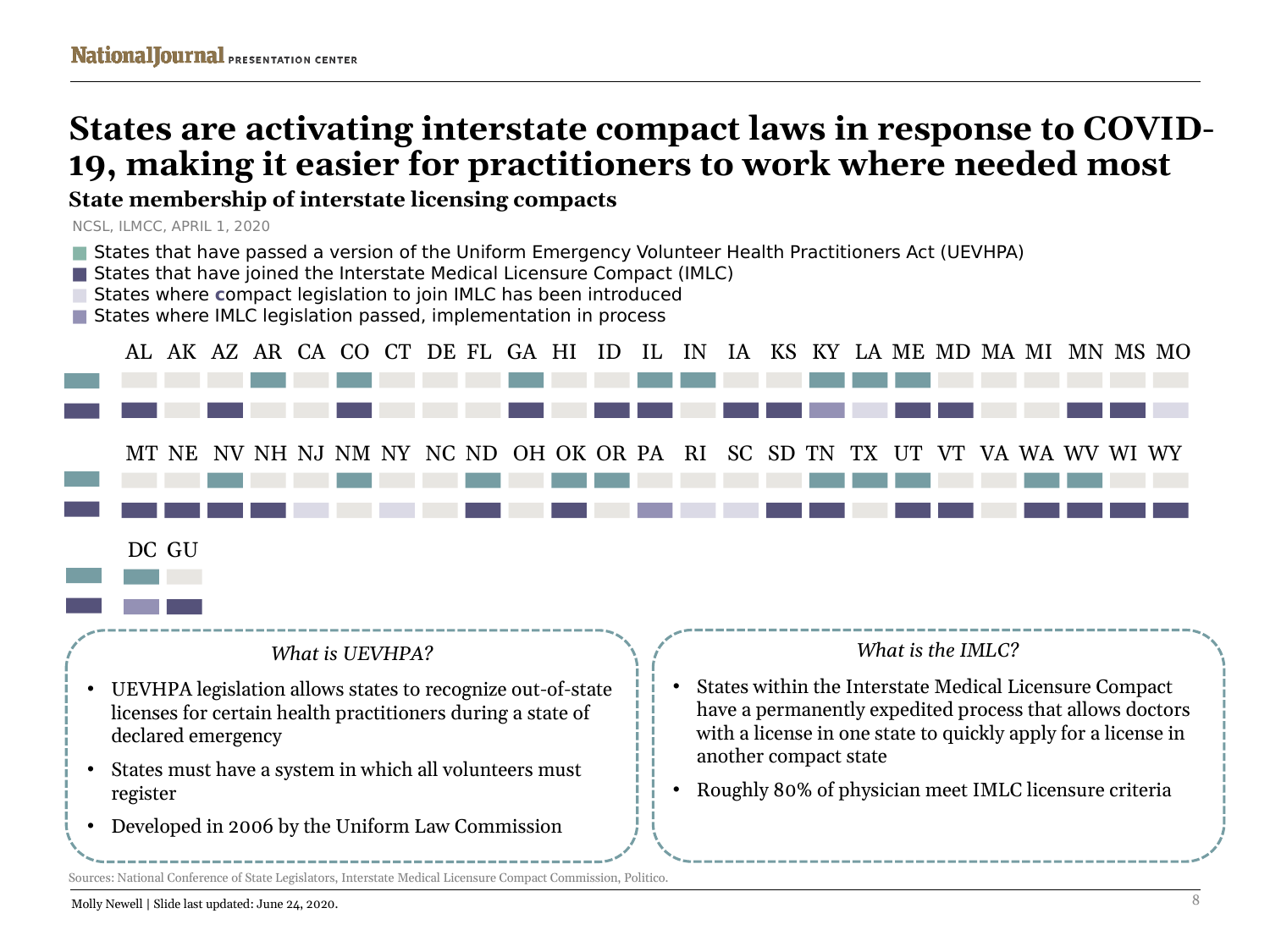

# States are activating interstate compact laws in response to COVID-19, making it easier for practitioners to work where needed most
State membership of interstate licensing compacts
NCSL, ILMCC, APRIL 1, 2020
■ States that have passed a version of the Uniform Emergency Volunteer Health Practitioners Act (UEVHPA)
■ States that have joined the Interstate Medical Licensure Compact (IMLC)
■ States where compact legislation to join IMLC has been introduced
■ States where IMLC legislation passed, implementation in process

AL   AK   AZ   AR   CA   CO   CT   DE  FL   GA   HI    ID    IL    IN    IA    KS   KY   LA  ME  MD  MA  MI   MN  MS  MO

MT  NE   NV  NH  NJ  NM  NY   NC  ND   OH  OK  OR  PA    RI    SC   SD  TN   TX   UT   VT   VA  WA  WV  WI  WY

DC  GU

What is the IMLC?

States within the Interstate Medical Licensure Compact have a permanently expedited process that allows doctors with a license in one state to quickly apply for a license in another compact state
Roughly 80% of physician meet IMLC licensure criteria
What is UEVHPA?

UEVHPA legislation allows states to recognize out-of-state licenses for certain health practitioners during a state of declared emergency
States must have a system in which all volunteers must register
Developed in 2006 by the Uniform Law Commission
Sources: National Conference of State Legislators, Interstate Medical Licensure Compact Commission, Politico.
8
Molly Newell | Slide last updated: June 24, 2020.